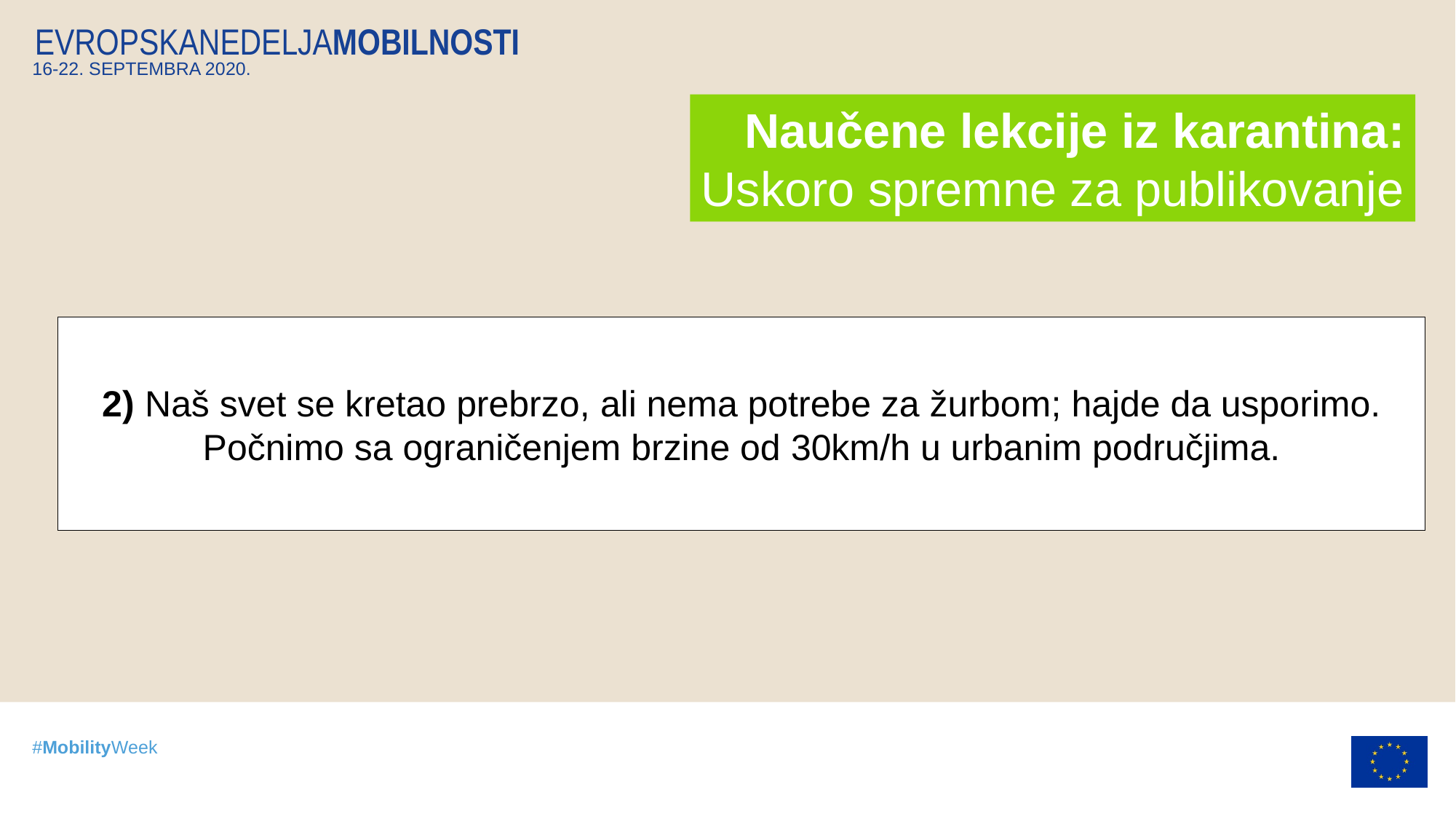

Naučene lekcije iz karantina:
Uskoro spremne za publikovanje
2) Naš svet se kretao prebrzo, ali nema potrebe za žurbom; hajde da usporimo. Počnimo sa ograničenjem brzine od 30km/h u urbanim područjima.